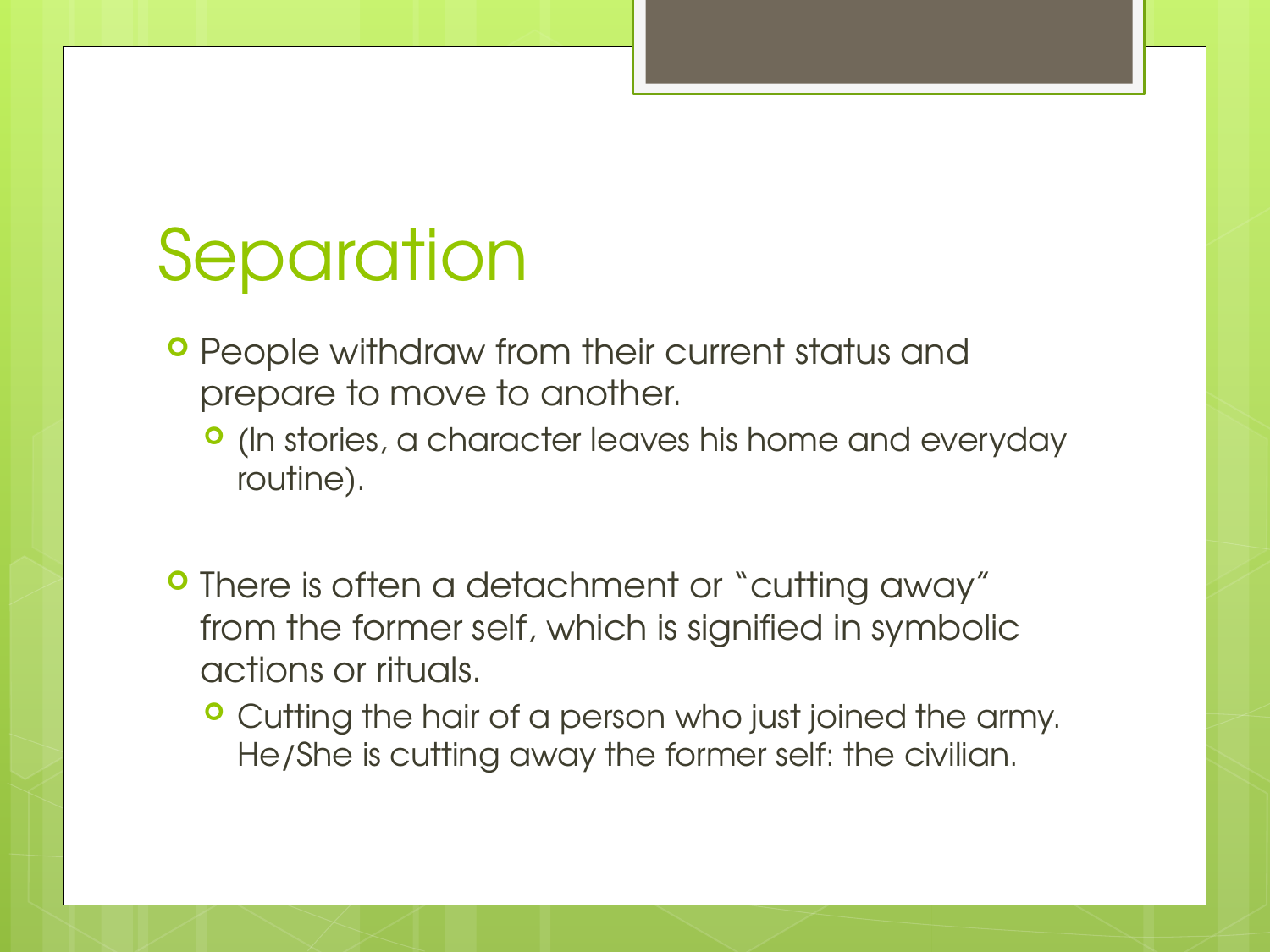

# Separation
People withdraw from their current status and prepare to move to another.
(In stories, a character leaves his home and everyday routine).

There is often a detachment or “cutting away” from the former self, which is signified in symbolic actions or rituals.
Cutting the hair of a person who just joined the army.  He/She is cutting away the former self: the civilian.